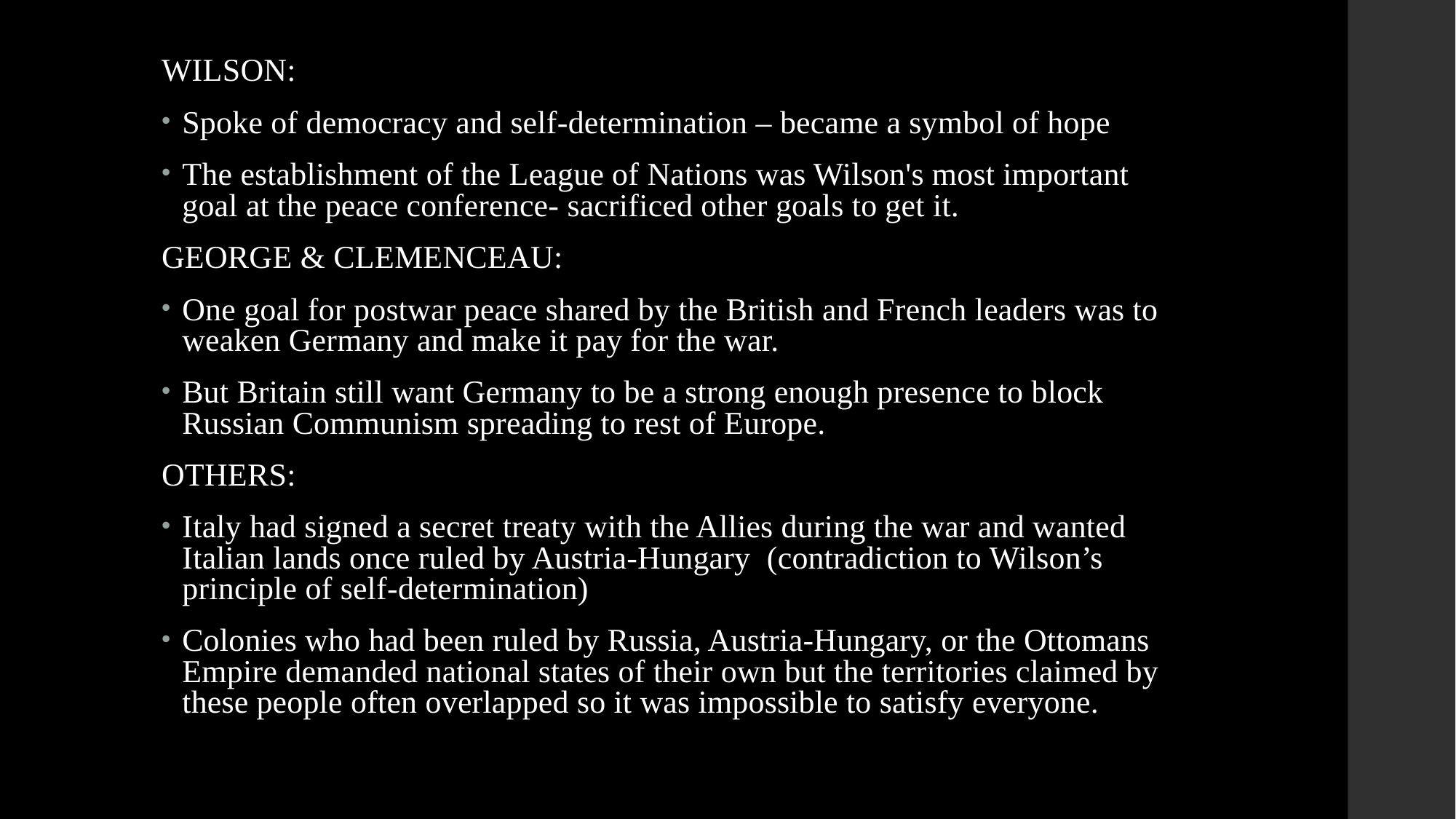

WILSON:
Spoke of democracy and self-determination – became a symbol of hope
The establishment of the League of Nations was Wilson's most important goal at the peace conference- sacrificed other goals to get it.
GEORGE & CLEMENCEAU:
One goal for postwar peace shared by the British and French leaders was to weaken Germany and make it pay for the war.
But Britain still want Germany to be a strong enough presence to block Russian Communism spreading to rest of Europe.
OTHERS:
Italy had signed a secret treaty with the Allies during the war and wanted Italian lands once ruled by Austria-Hungary  (contradiction to Wilson’s principle of self-determination)
Colonies who had been ruled by Russia, Austria-Hungary, or the Ottomans Empire demanded national states of their own but the territories claimed by these people often overlapped so it was impossible to satisfy everyone.